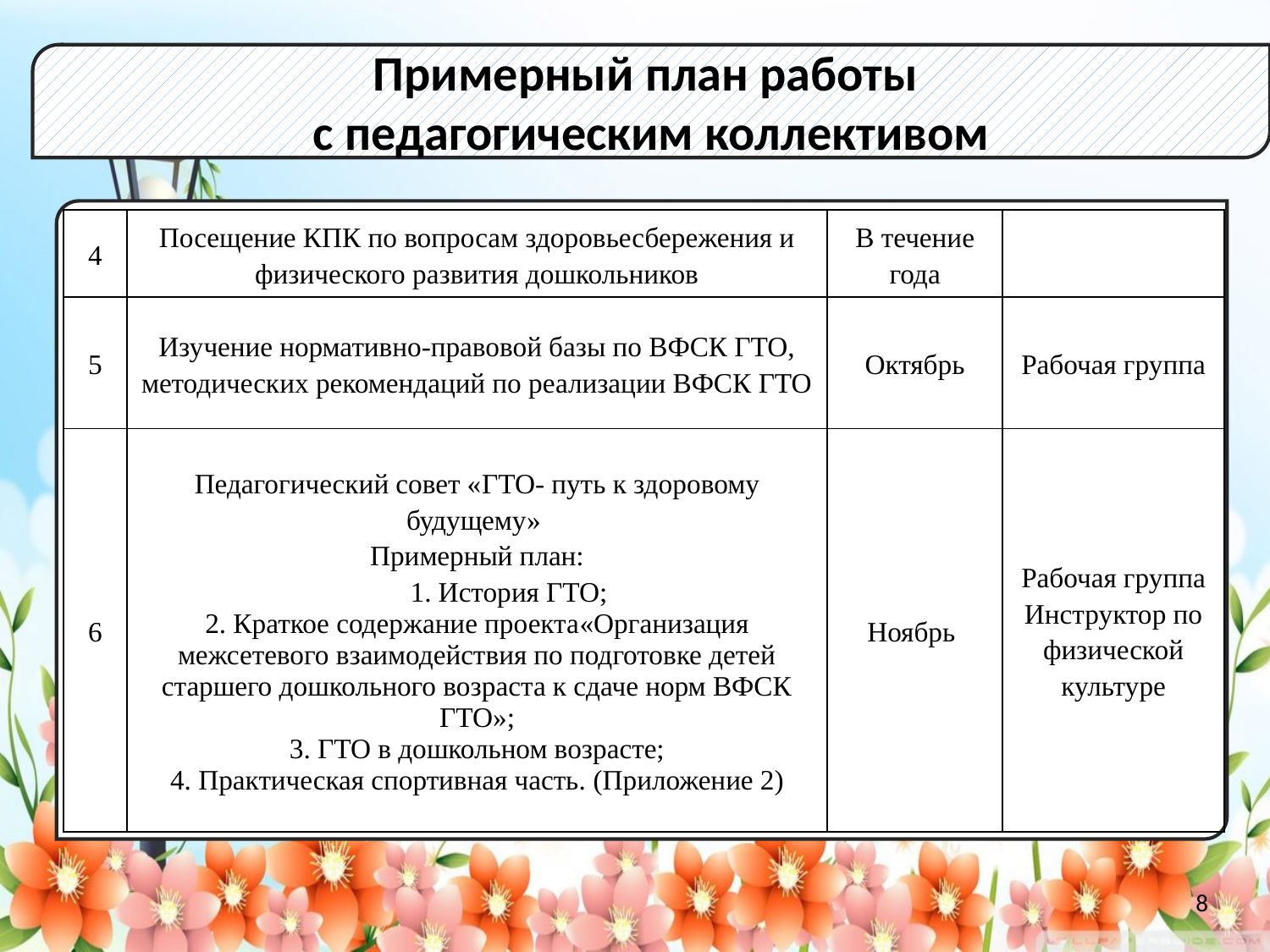

Примерный план работы
с педагогическим коллективом

| 4 | Посещение КПК по вопросам здоровьесбережения и физического развития дошкольников | В течение года |  |
| --- | --- | --- | --- |
| 5 | Изучение нормативно-правовой базы по ВФСК ГТО, методических рекомендаций по реализации ВФСК ГТО | Октябрь | Рабочая группа |
| 6 | Педагогический совет «ГТО- путь к здоровому будущему» Примерный план: 1. История ГТО; 2. Краткое содержание проекта«Организация межсетевого взаимодействия по подготовке детей старшего дошкольного возраста к сдаче норм ВФСК ГТО»; 3. ГТО в дошкольном возрасте; 4. Практическая спортивная часть. (Приложение 2) | Ноябрь | Рабочая группа Инструктор по физической культуре |
8